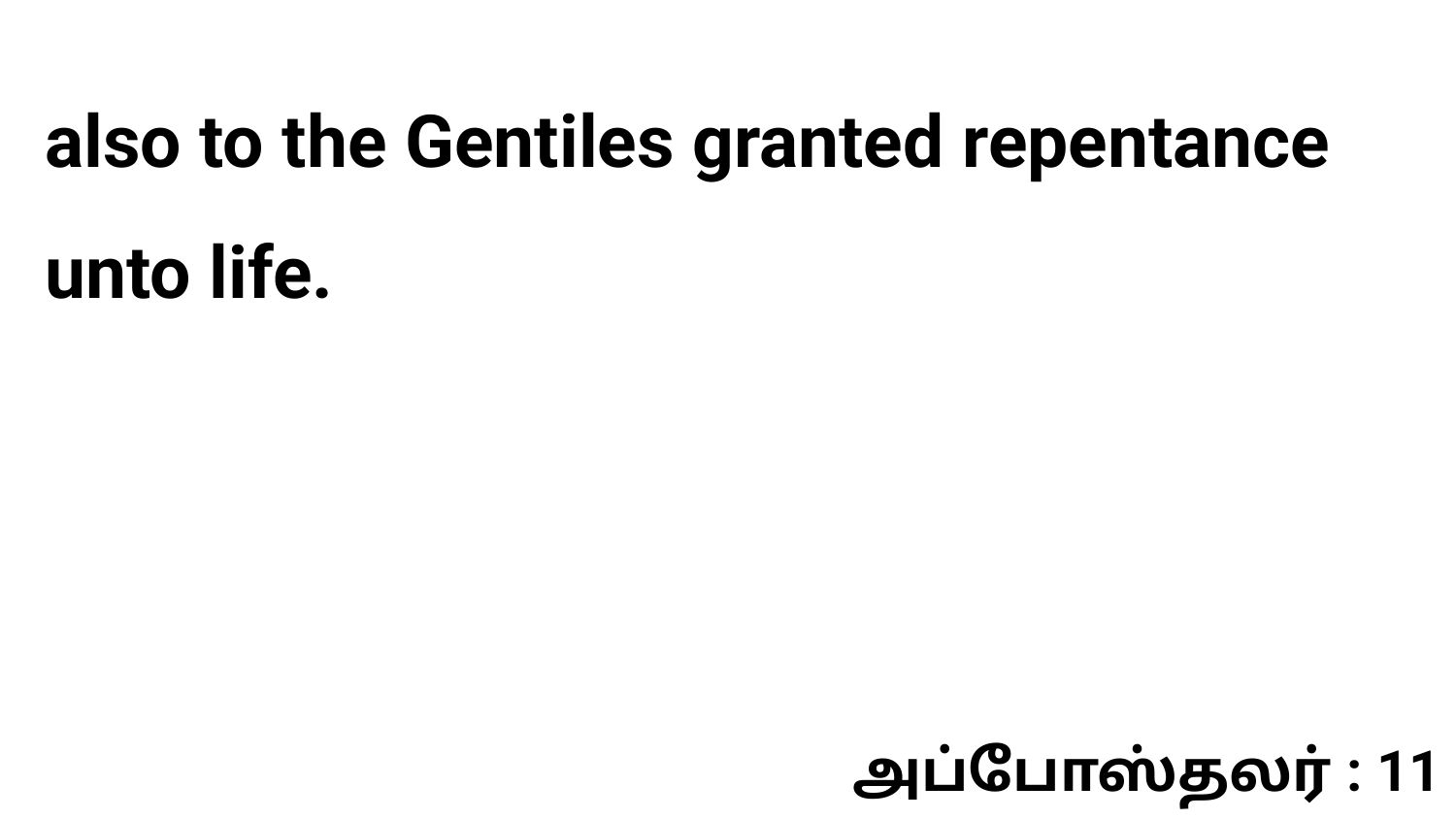

also to the Gentiles granted repentance unto life.
அப்போஸ்தலர் : 11